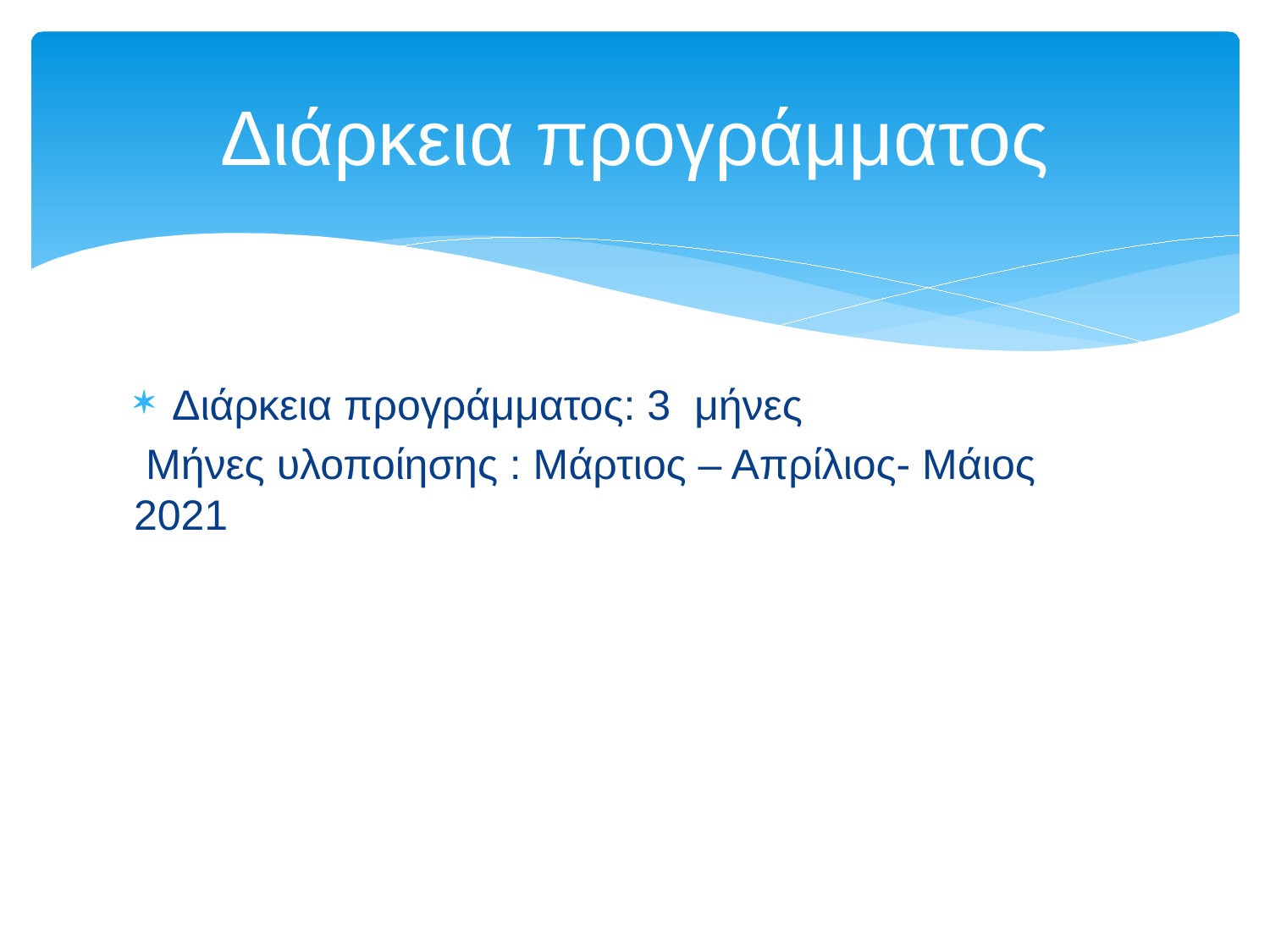

# Διάρκεια προγράμματος
Διάρκεια προγράμματος: 3  μήνες
 Μήνες υλοποίησης : Μάρτιος – Απρίλιος- Μάιος 2021